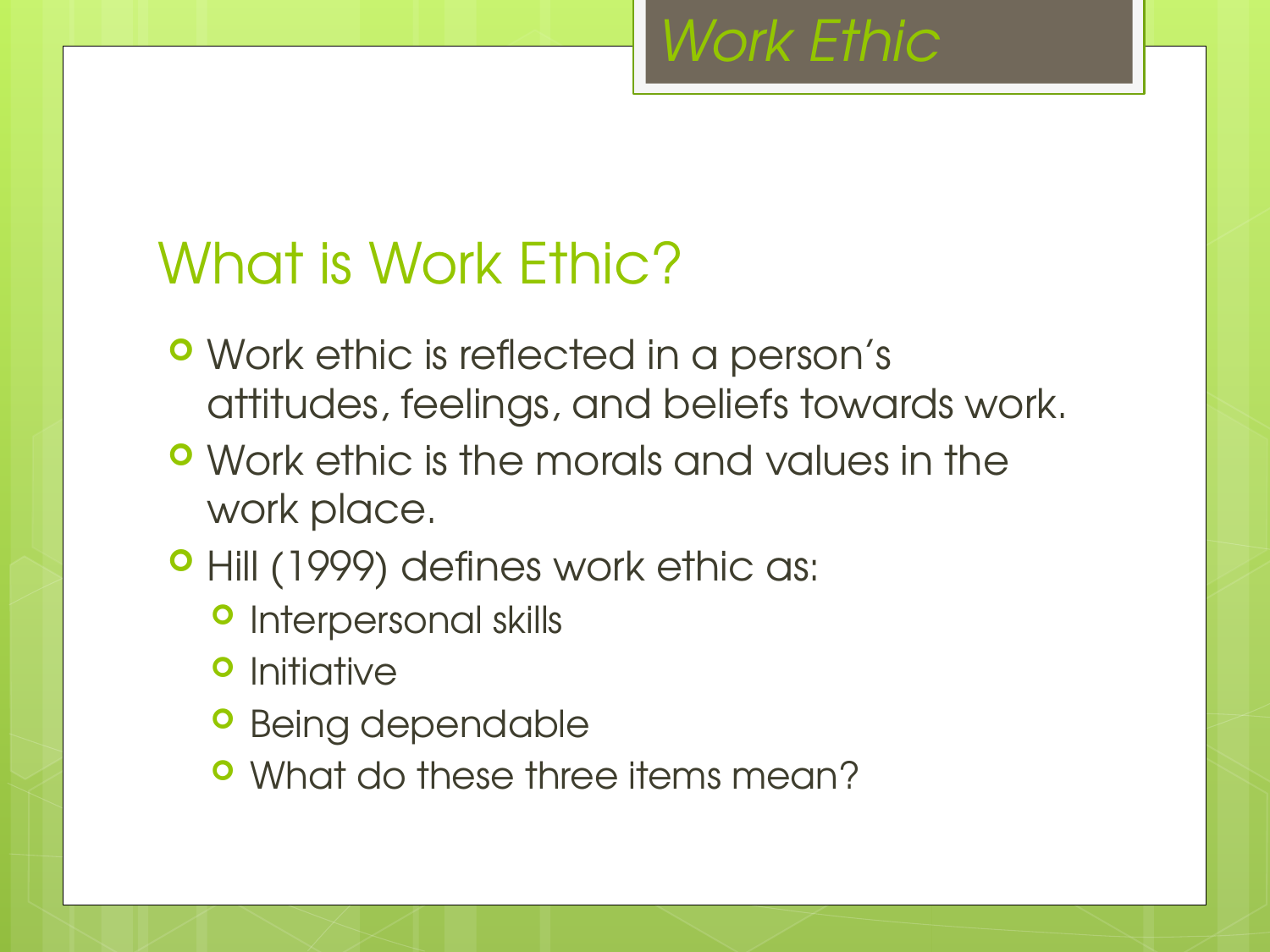

Work Ethic
# What is Work Ethic?
Work ethic is reflected in a person’s attitudes, feelings, and beliefs towards work.
Work ethic is the morals and values in the work place.
Hill (1999) defines work ethic as:
Interpersonal skills
Initiative
Being dependable
What do these three items mean?